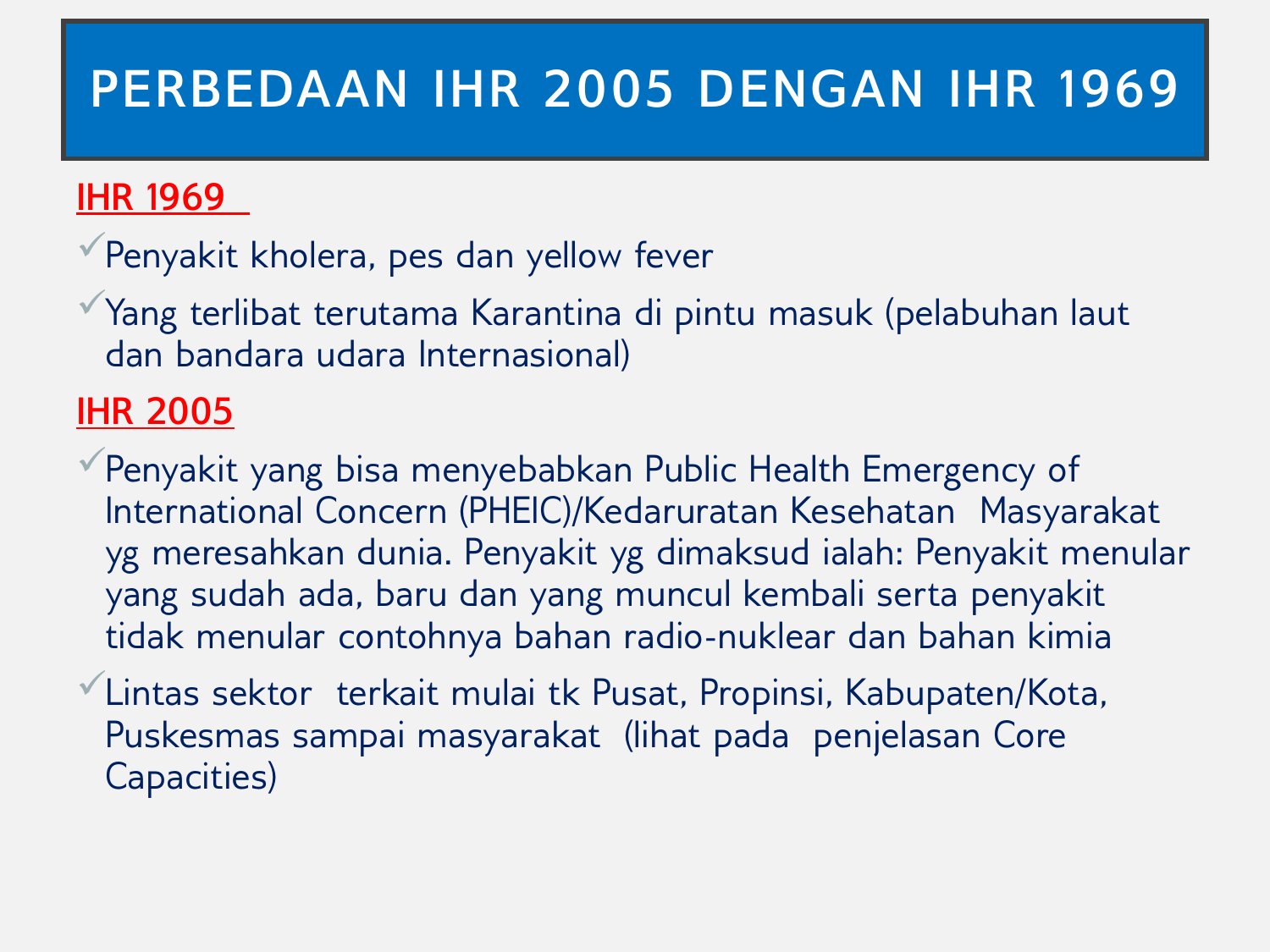

# PERBEDAAN IHR 2005 DENGAN IHR 1969
IHR 1969
Penyakit kholera, pes dan yellow fever
Yang terlibat terutama Karantina di pintu masuk (pelabuhan laut dan bandara udara Internasional)
IHR 2005
Penyakit yang bisa menyebabkan Public Health Emergency of International Concern (PHEIC)/Kedaruratan Kesehatan  Masyarakat yg meresahkan dunia. Penyakit yg dimaksud ialah: Penyakit menular yang sudah ada, baru dan yang muncul kembali serta penyakit tidak menular contohnya bahan radio-nuklear dan bahan kimia
Lintas sektor  terkait mulai tk Pusat, Propinsi, Kabupaten/Kota, Puskesmas sampai masyarakat  (lihat pada  penjelasan Core Capacities)